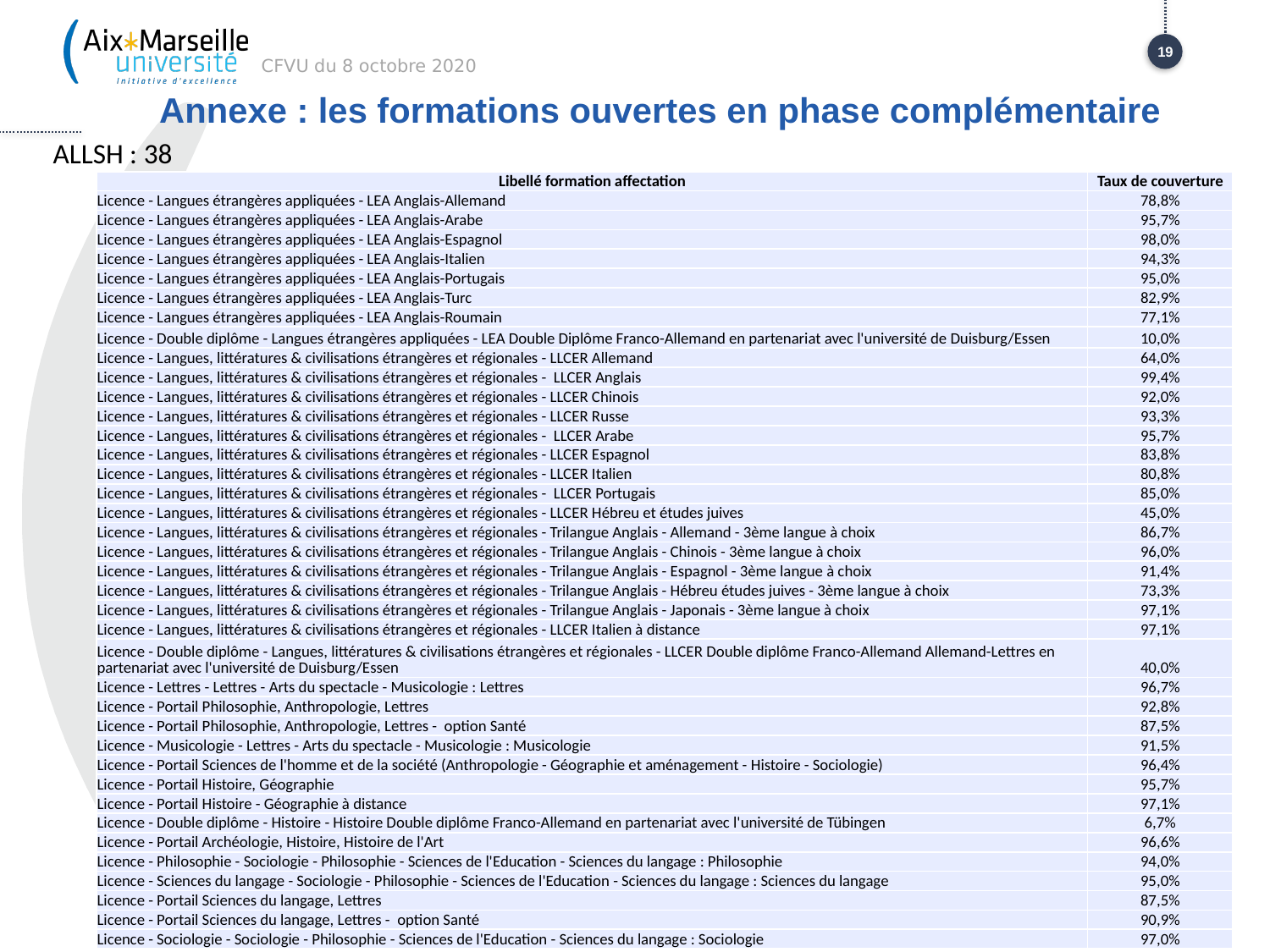

CFVU du 8 octobre 2020
19
# Annexe : les formations ouvertes en phase complémentaire
ALLSH : 38
| Libellé formation affectation | Taux de couverture |
| --- | --- |
| Licence - Langues étrangères appliquées - LEA Anglais-Allemand | 78,8% |
| Licence - Langues étrangères appliquées - LEA Anglais-Arabe | 95,7% |
| Licence - Langues étrangères appliquées - LEA Anglais-Espagnol | 98,0% |
| Licence - Langues étrangères appliquées - LEA Anglais-Italien | 94,3% |
| Licence - Langues étrangères appliquées - LEA Anglais-Portugais | 95,0% |
| Licence - Langues étrangères appliquées - LEA Anglais-Turc | 82,9% |
| Licence - Langues étrangères appliquées - LEA Anglais-Roumain | 77,1% |
| Licence - Double diplôme - Langues étrangères appliquées - LEA Double Diplôme Franco-Allemand en partenariat avec l'université de Duisburg/Essen | 10,0% |
| Licence - Langues, littératures & civilisations étrangères et régionales - LLCER Allemand | 64,0% |
| Licence - Langues, littératures & civilisations étrangères et régionales - LLCER Anglais | 99,4% |
| Licence - Langues, littératures & civilisations étrangères et régionales - LLCER Chinois | 92,0% |
| Licence - Langues, littératures & civilisations étrangères et régionales - LLCER Russe | 93,3% |
| Licence - Langues, littératures & civilisations étrangères et régionales - LLCER Arabe | 95,7% |
| Licence - Langues, littératures & civilisations étrangères et régionales - LLCER Espagnol | 83,8% |
| Licence - Langues, littératures & civilisations étrangères et régionales - LLCER Italien | 80,8% |
| Licence - Langues, littératures & civilisations étrangères et régionales - LLCER Portugais | 85,0% |
| Licence - Langues, littératures & civilisations étrangères et régionales - LLCER Hébreu et études juives | 45,0% |
| Licence - Langues, littératures & civilisations étrangères et régionales - Trilangue Anglais - Allemand - 3ème langue à choix | 86,7% |
| Licence - Langues, littératures & civilisations étrangères et régionales - Trilangue Anglais - Chinois - 3ème langue à choix | 96,0% |
| Licence - Langues, littératures & civilisations étrangères et régionales - Trilangue Anglais - Espagnol - 3ème langue à choix | 91,4% |
| Licence - Langues, littératures & civilisations étrangères et régionales - Trilangue Anglais - Hébreu études juives - 3ème langue à choix | 73,3% |
| Licence - Langues, littératures & civilisations étrangères et régionales - Trilangue Anglais - Japonais - 3ème langue à choix | 97,1% |
| Licence - Langues, littératures & civilisations étrangères et régionales - LLCER Italien à distance | 97,1% |
| Licence - Double diplôme - Langues, littératures & civilisations étrangères et régionales - LLCER Double diplôme Franco-Allemand Allemand-Lettres en partenariat avec l'université de Duisburg/Essen | 40,0% |
| Licence - Lettres - Lettres - Arts du spectacle - Musicologie : Lettres | 96,7% |
| Licence - Portail Philosophie, Anthropologie, Lettres | 92,8% |
| Licence - Portail Philosophie, Anthropologie, Lettres - option Santé | 87,5% |
| Licence - Musicologie - Lettres - Arts du spectacle - Musicologie : Musicologie | 91,5% |
| Licence - Portail Sciences de l'homme et de la société (Anthropologie - Géographie et aménagement - Histoire - Sociologie) | 96,4% |
| Licence - Portail Histoire, Géographie | 95,7% |
| Licence - Portail Histoire - Géographie à distance | 97,1% |
| Licence - Double diplôme - Histoire - Histoire Double diplôme Franco-Allemand en partenariat avec l'université de Tübingen | 6,7% |
| Licence - Portail Archéologie, Histoire, Histoire de l'Art | 96,6% |
| Licence - Philosophie - Sociologie - Philosophie - Sciences de l'Education - Sciences du langage : Philosophie | 94,0% |
| Licence - Sciences du langage - Sociologie - Philosophie - Sciences de l'Education - Sciences du langage : Sciences du langage | 95,0% |
| Licence - Portail Sciences du langage, Lettres | 87,5% |
| Licence - Portail Sciences du langage, Lettres - option Santé | 90,9% |
| Licence - Sociologie - Sociologie - Philosophie - Sciences de l'Education - Sciences du langage : Sociologie | 97,0% |